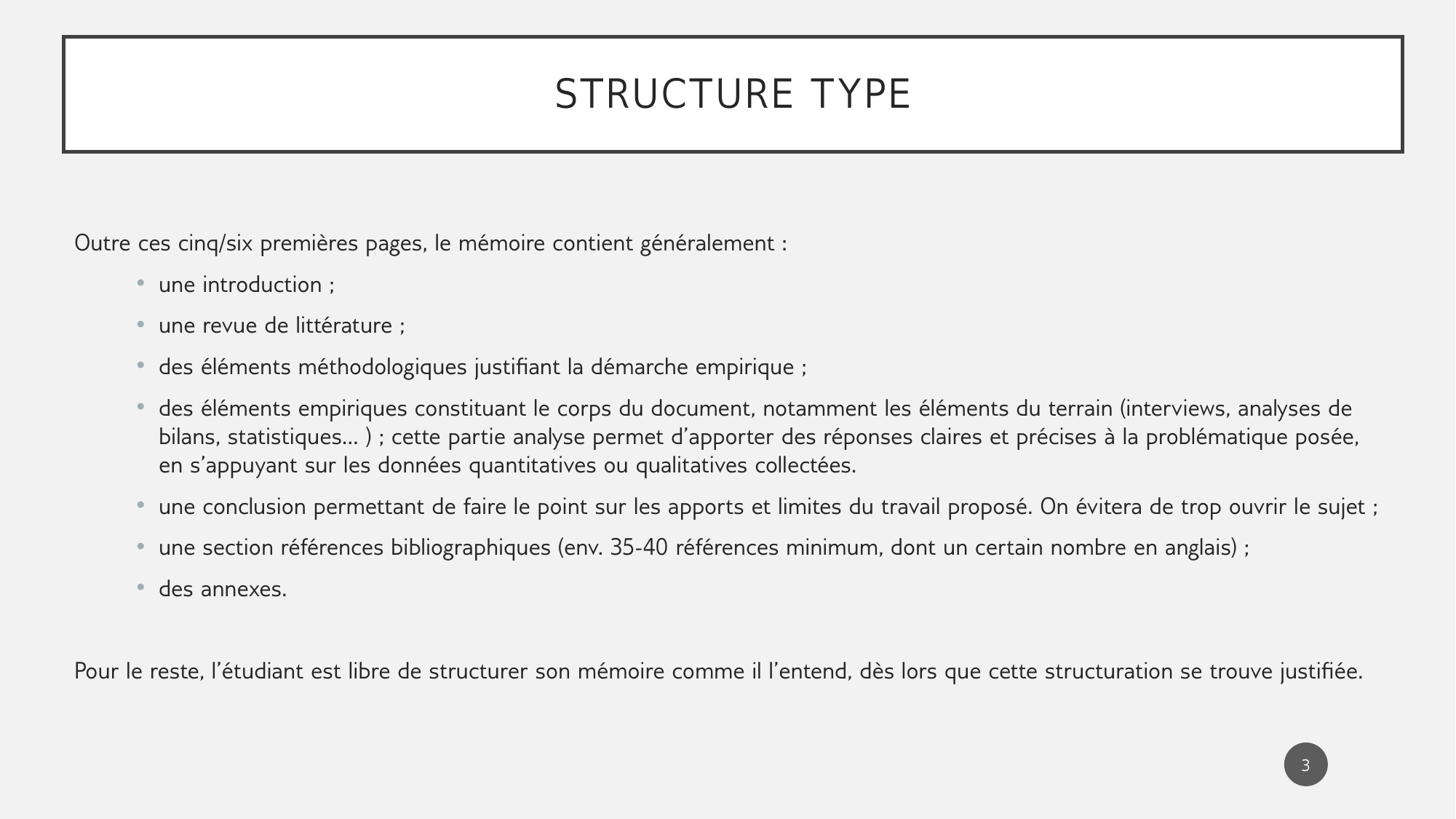

# Structure type
Outre ces cinq/six premières pages, le mémoire contient généralement :
une introduction ;
une revue de littérature ;
des éléments méthodologiques justifiant la démarche empirique ;
des éléments empiriques constituant le corps du document, notamment les éléments du terrain (interviews, analyses de bilans, statistiques… ) ; cette partie analyse permet d’apporter des réponses claires et précises à la problématique posée, en s’appuyant sur les données quantitatives ou qualitatives collectées.
une conclusion permettant de faire le point sur les apports et limites du travail proposé. On évitera de trop ouvrir le sujet ;
une section références bibliographiques (env. 35-40 références minimum, dont un certain nombre en anglais) ;
des annexes.

Pour le reste, l’étudiant est libre de structurer son mémoire comme il l’entend, dès lors que cette structuration se trouve justifiée.

3